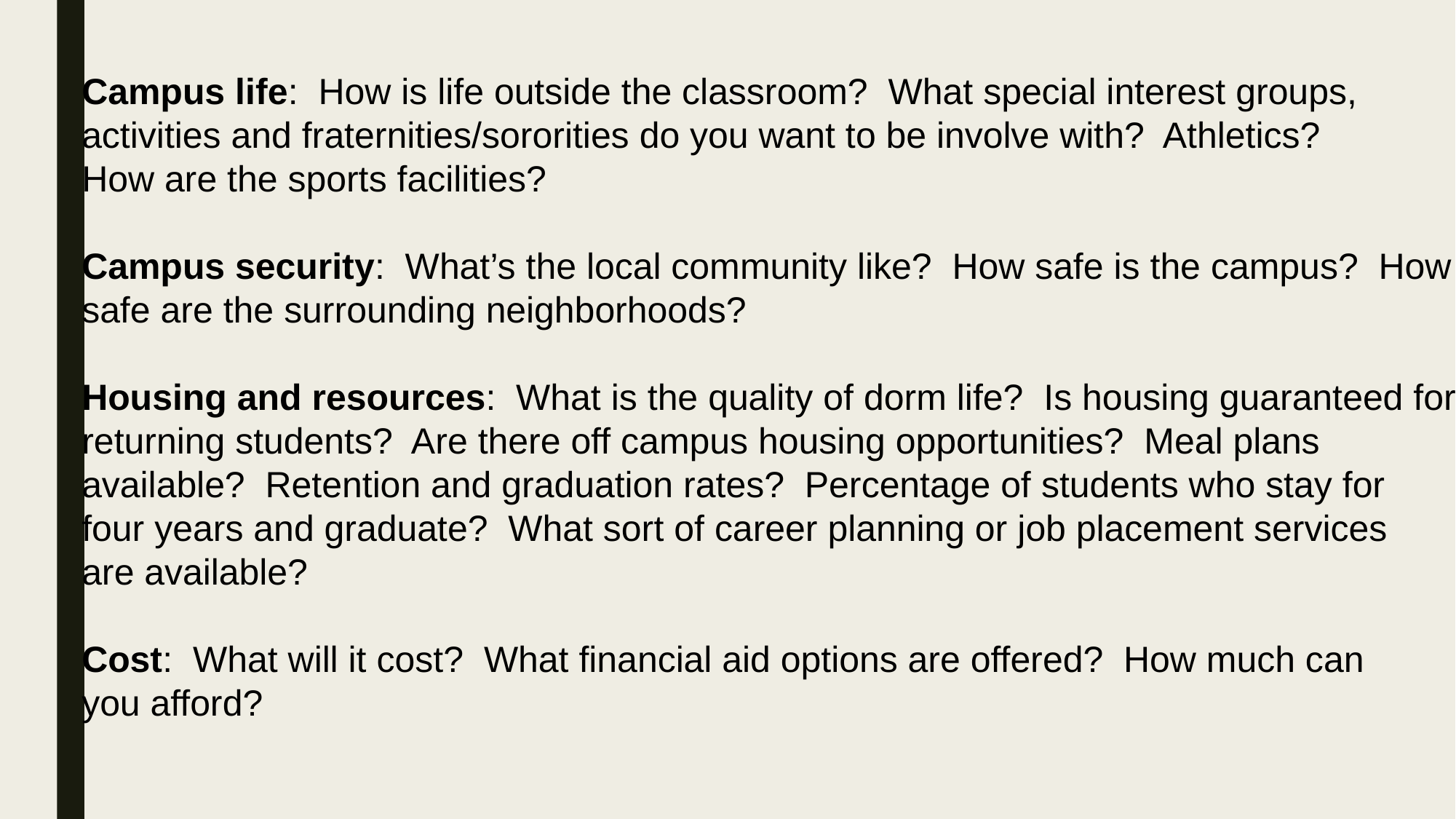

Campus life:  How is life outside the classroom?  What special interest groups,
activities and fraternities/sororities do you want to be involve with?  Athletics?
How are the sports facilities?

Campus security:  What’s the local community like?  How safe is the campus?  How
safe are the surrounding neighborhoods?

Housing and resources:  What is the quality of dorm life?  Is housing guaranteed for
returning students?  Are there off campus housing opportunities?  Meal plans
available?  Retention and graduation rates?  Percentage of students who stay for
four years and graduate?  What sort of career planning or job placement services
are available?

Cost:  What will it cost?  What financial aid options are offered?  How much can
you afford?